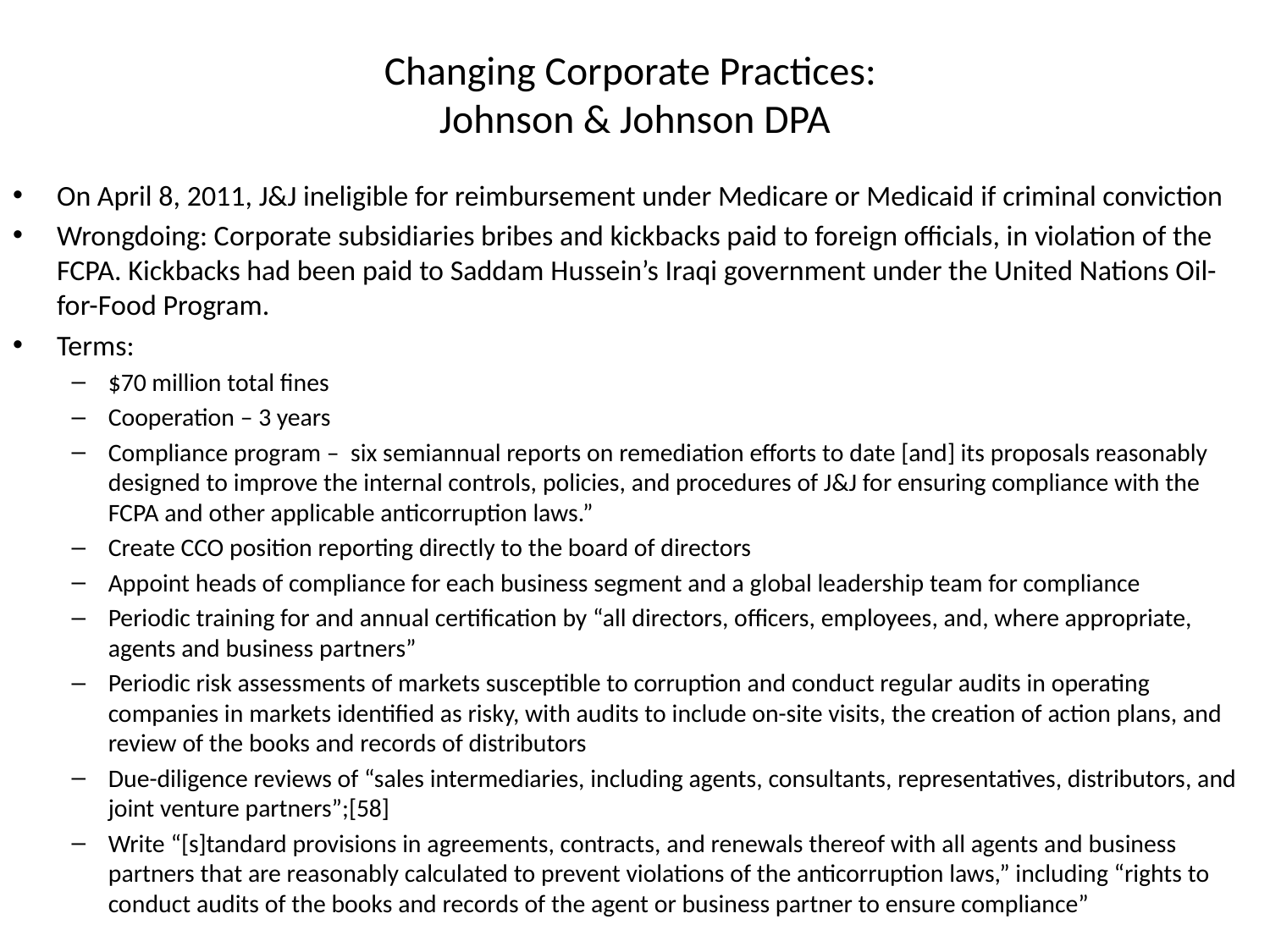

# Changing Corporate Practices: Johnson & Johnson DPA
On April 8, 2011, J&J ineligible for reimbursement under Medicare or Medicaid if criminal conviction
Wrongdoing: Corporate subsidiaries bribes and kickbacks paid to foreign officials, in violation of the FCPA. Kickbacks had been paid to Saddam Hussein’s Iraqi government under the United Nations Oil-for-Food Program.
Terms:
$70 million total fines
Cooperation – 3 years
Compliance program –  six semiannual reports on remediation efforts to date [and] its proposals reasonably designed to improve the internal controls, policies, and procedures of J&J for ensuring compliance with the FCPA and other applicable anticorruption laws.”
Create CCO position reporting directly to the board of directors
Appoint heads of compliance for each business segment and a global leadership team for compliance
Periodic training for and annual certification by “all directors, officers, employees, and, where appropriate, agents and business partners”
Periodic risk assessments of markets susceptible to corruption and conduct regular audits in operating companies in markets identified as risky, with audits to include on-site visits, the creation of action plans, and review of the books and records of distributors
Due-diligence reviews of “sales intermediaries, including agents, consultants, representatives, distributors, and joint venture partners”;[58]
Write “[s]tandard provisions in agreements, contracts, and renewals thereof with all agents and business partners that are reasonably calculated to prevent violations of the anticorruption laws,” including “rights to conduct audits of the books and records of the agent or business partner to ensure compliance”